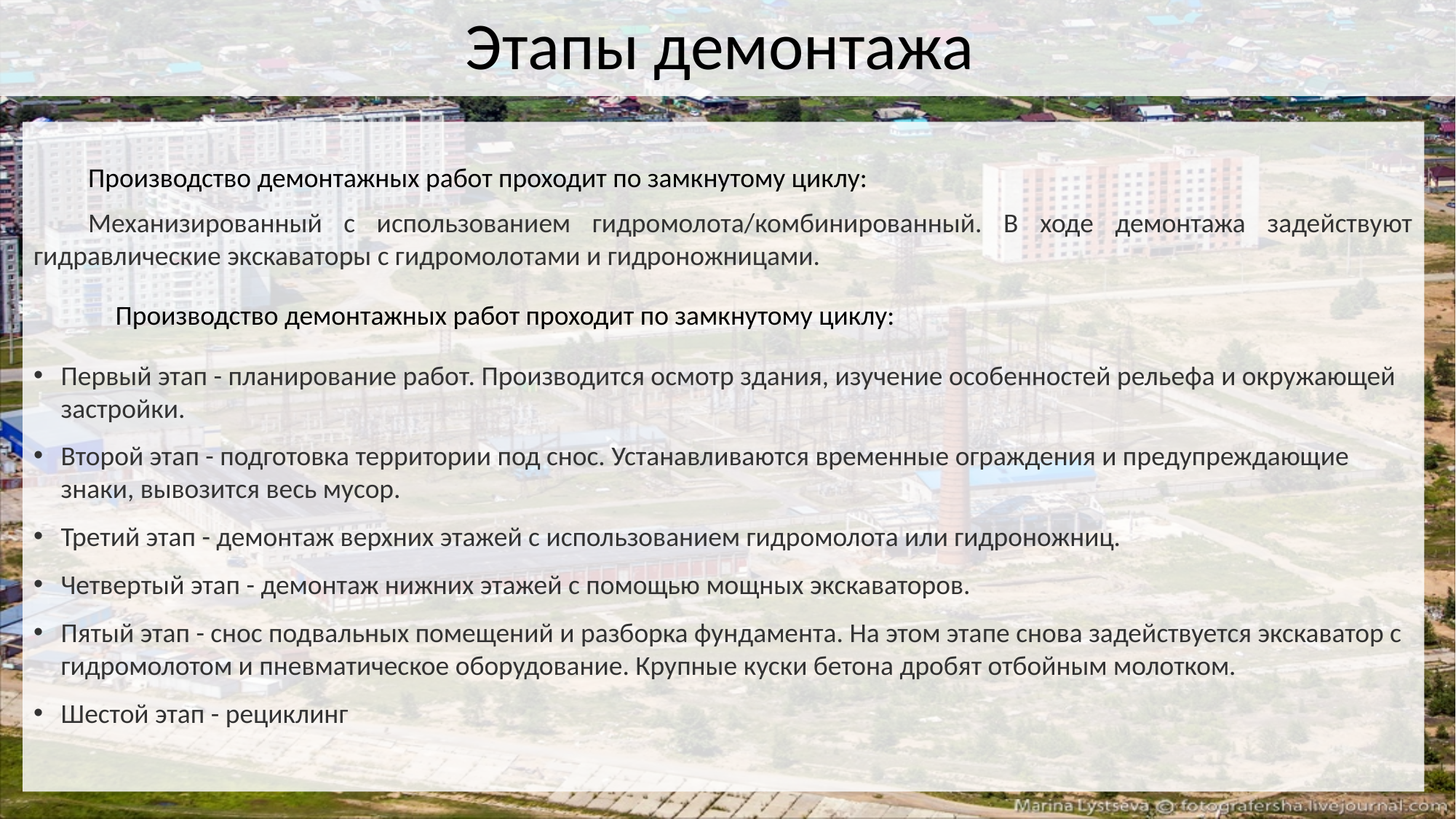

# Этапы демонтажа

Производство демонтажных работ проходит по замкнутому циклу:
Механизированный с использованием гидромолота/комбинированный. В ходе демонтажа задействуют гидравлические экскаваторы с гидромолотами и гидроножницами.
Производство демонтажных работ проходит по замкнутому циклу:
Первый этап - планирование работ. Производится осмотр здания, изучение особенностей рельефа и окружающей застройки.
Второй этап - подготовка территории под снос. Устанавливаются временные ограждения и предупреждающие знаки, вывозится весь мусор.
Третий этап - демонтаж верхних этажей с использованием гидромолота или гидроножниц.
Четвертый этап - демонтаж нижних этажей с помощью мощных экскаваторов.
Пятый этап - снос подвальных помещений и разборка фундамента. На этом этапе снова задействуется экскаватор с гидромолотом и пневматическое оборудование. Крупные куски бетона дробят отбойным молотком.
Шестой этап - рециклинг